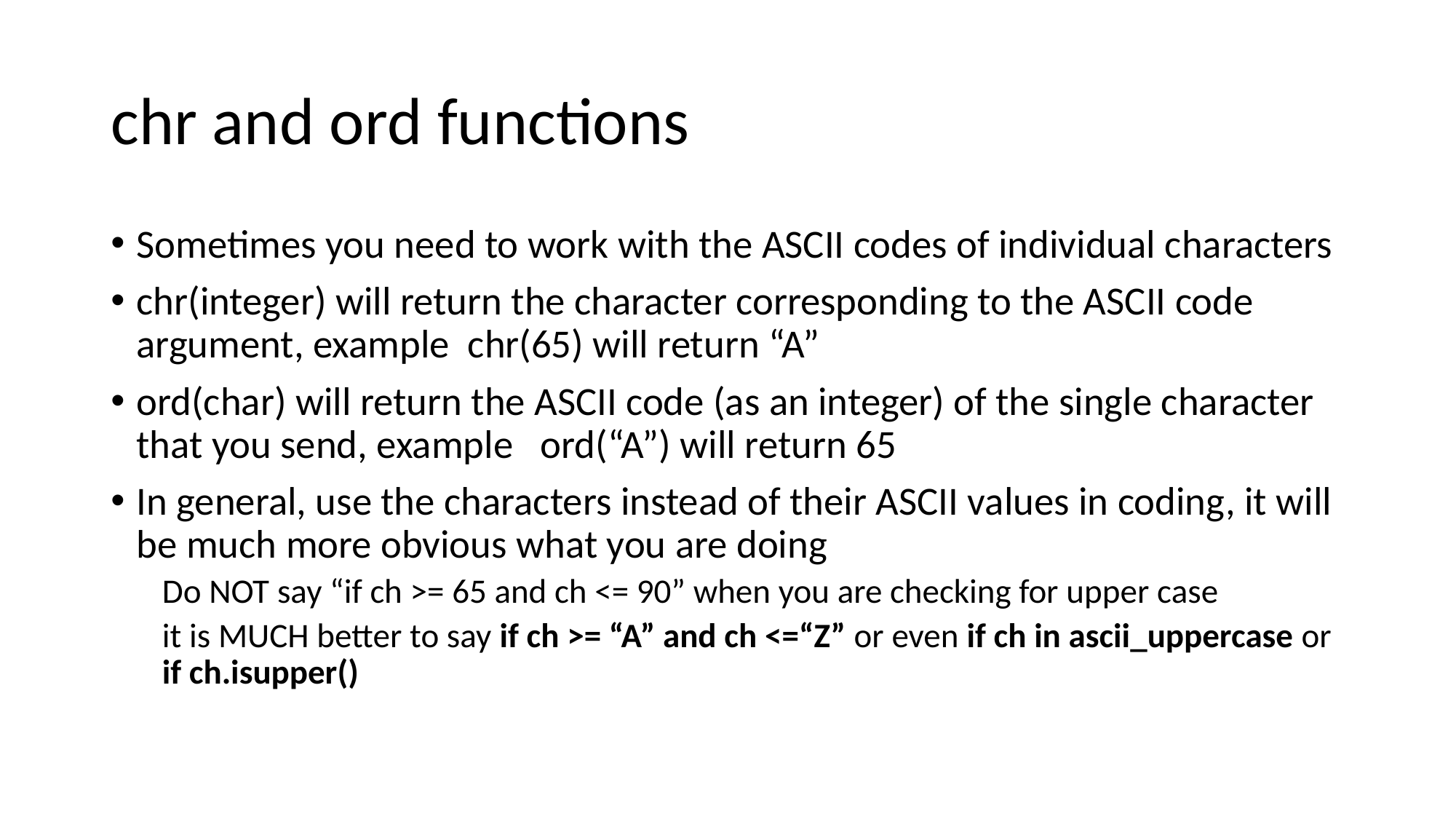

# chr and ord functions
Sometimes you need to work with the ASCII codes of individual characters
chr(integer) will return the character corresponding to the ASCII code argument, example  chr(65) will return “A”
ord(char) will return the ASCII code (as an integer) of the single character that you send, example   ord(“A”) will return 65
In general, use the characters instead of their ASCII values in coding, it will be much more obvious what you are doing
Do NOT say “if ch >= 65 and ch <= 90” when you are checking for upper case
it is MUCH better to say if ch >= “A” and ch <=“Z” or even if ch in ascii_uppercase or if ch.isupper()